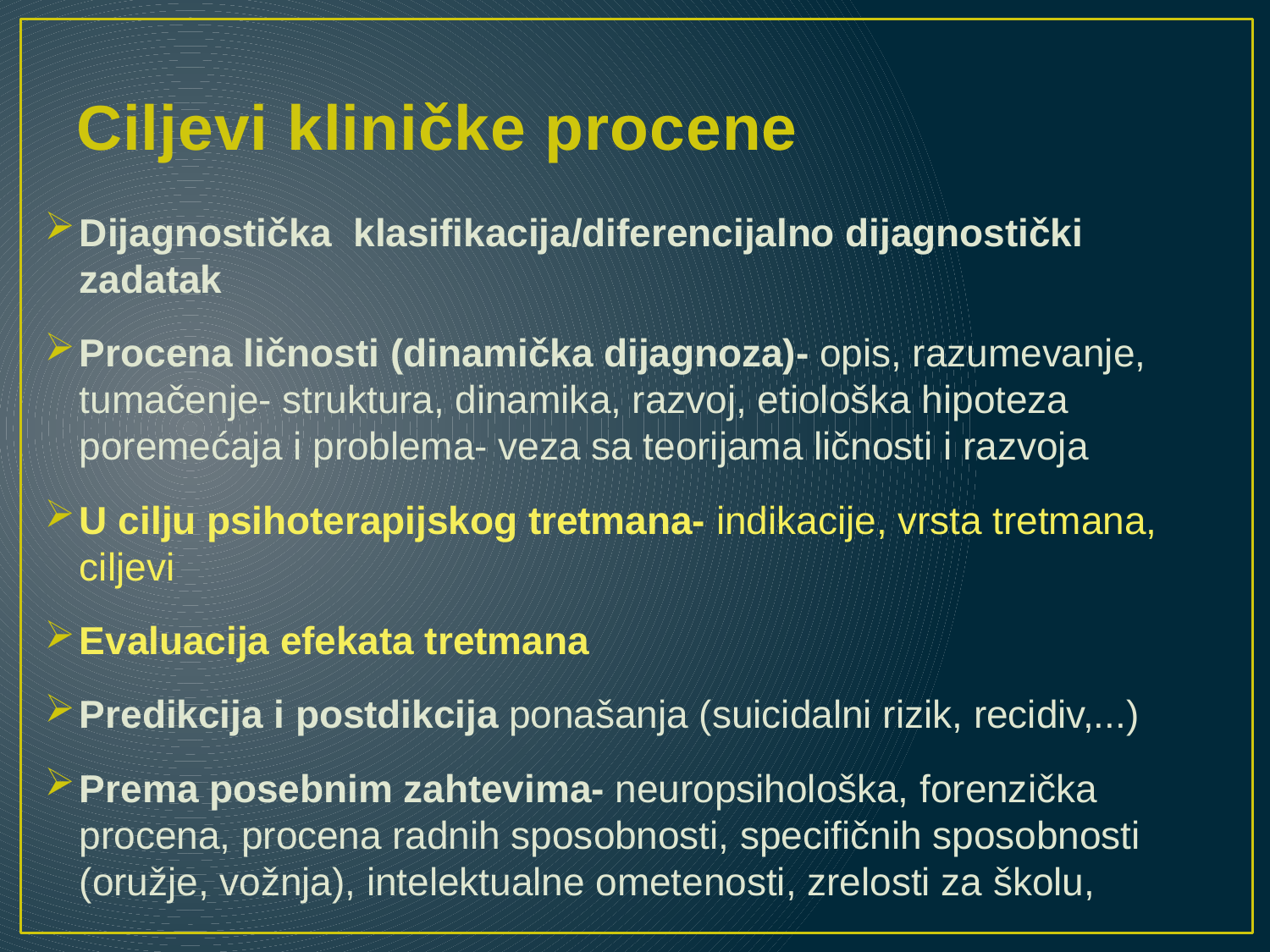

# Ciljevi kliničke procene
Dijagnostička  klasifikacija/diferencijalno dijagnostički zadatak
Procena ličnosti (dinamička dijagnoza)- opis, razumevanje, tumačenje- struktura, dinamika, razvoj, etiološka hipoteza poremećaja i problema- veza sa teorijama ličnosti i razvoja
U cilju psihoterapijskog tretmana- indikacije, vrsta tretmana, ciljevi
Evaluacija efekata tretmana
Predikcija i postdikcija ponašanja (suicidalni rizik, recidiv,...)
Prema posebnim zahtevima- neuropsihološka, forenzička procena, procena radnih sposobnosti, specifičnih sposobnosti (oružje, vožnja), intelektualne ometenosti, zrelosti za školu,